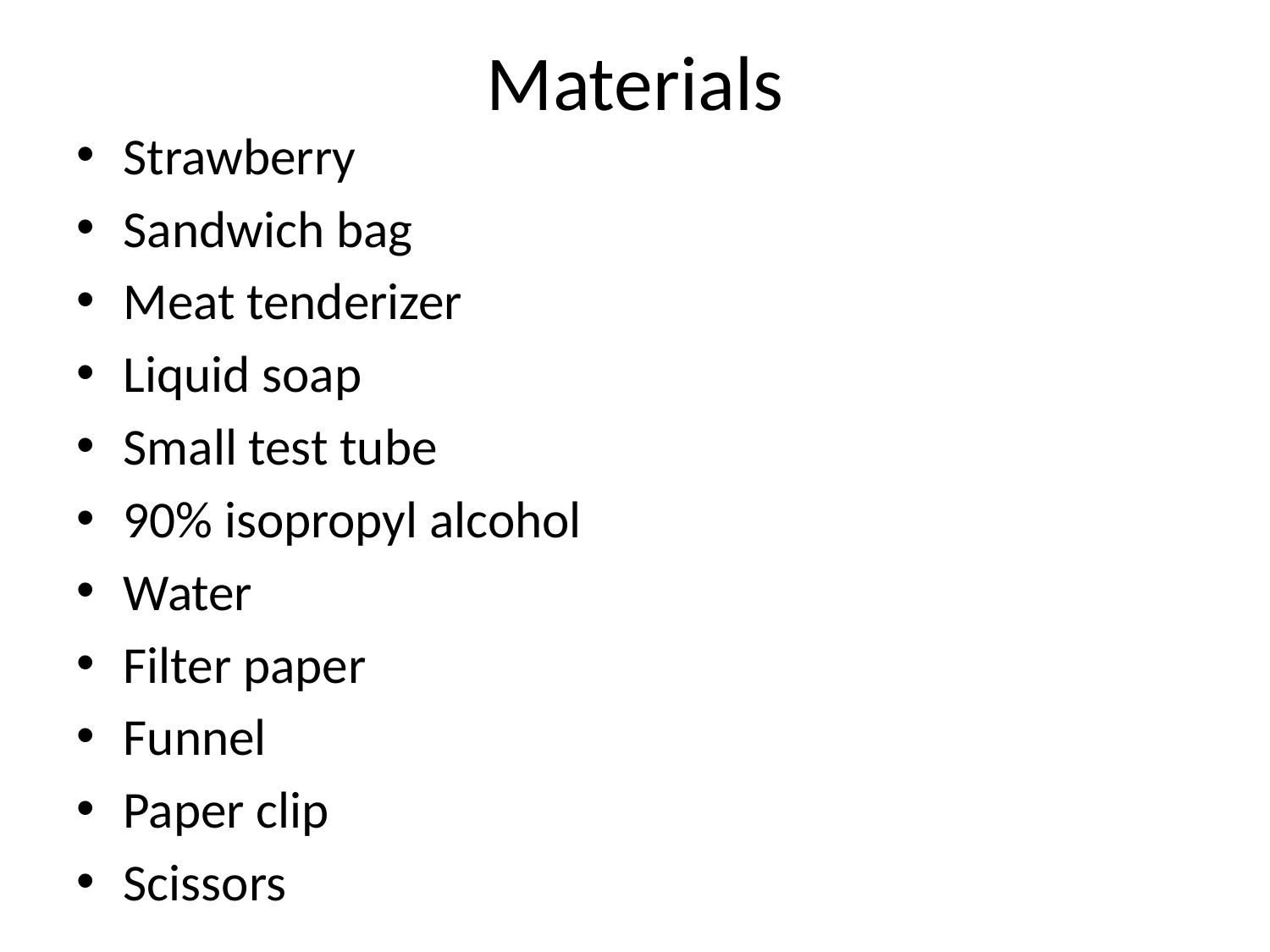

# Materials
Strawberry
Sandwich bag
Meat tenderizer
Liquid soap
Small test tube
90% isopropyl alcohol
Water
Filter paper
Funnel
Paper clip
Scissors